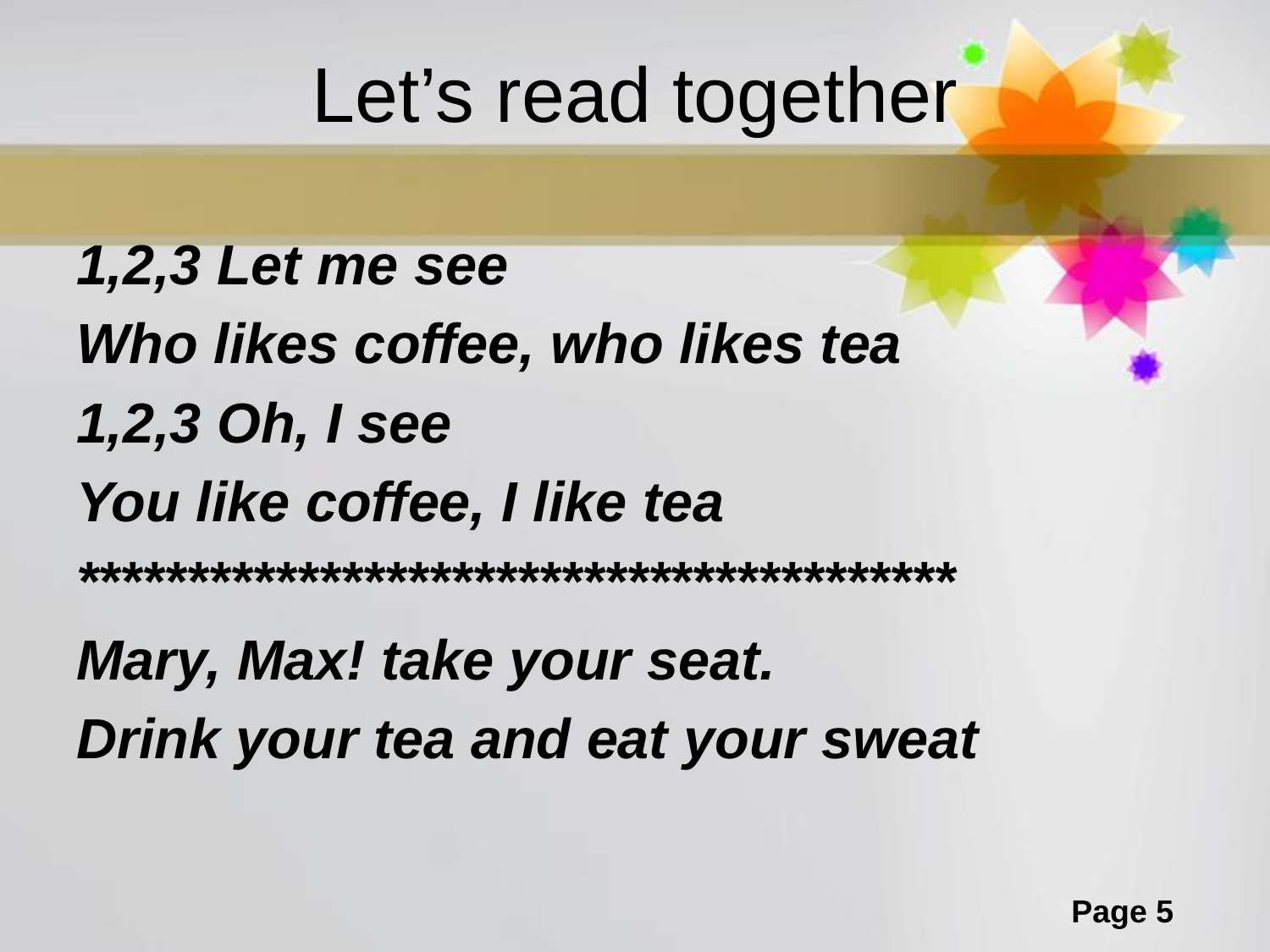

# Let’s read together
1,2,3 Let me see
Who likes coffee, who likes tea
1,2,3 Oh, I see
You like coffee, I like tea
****************************************
Mary, Max! take your seat.
Drink your tea and eat your sweat